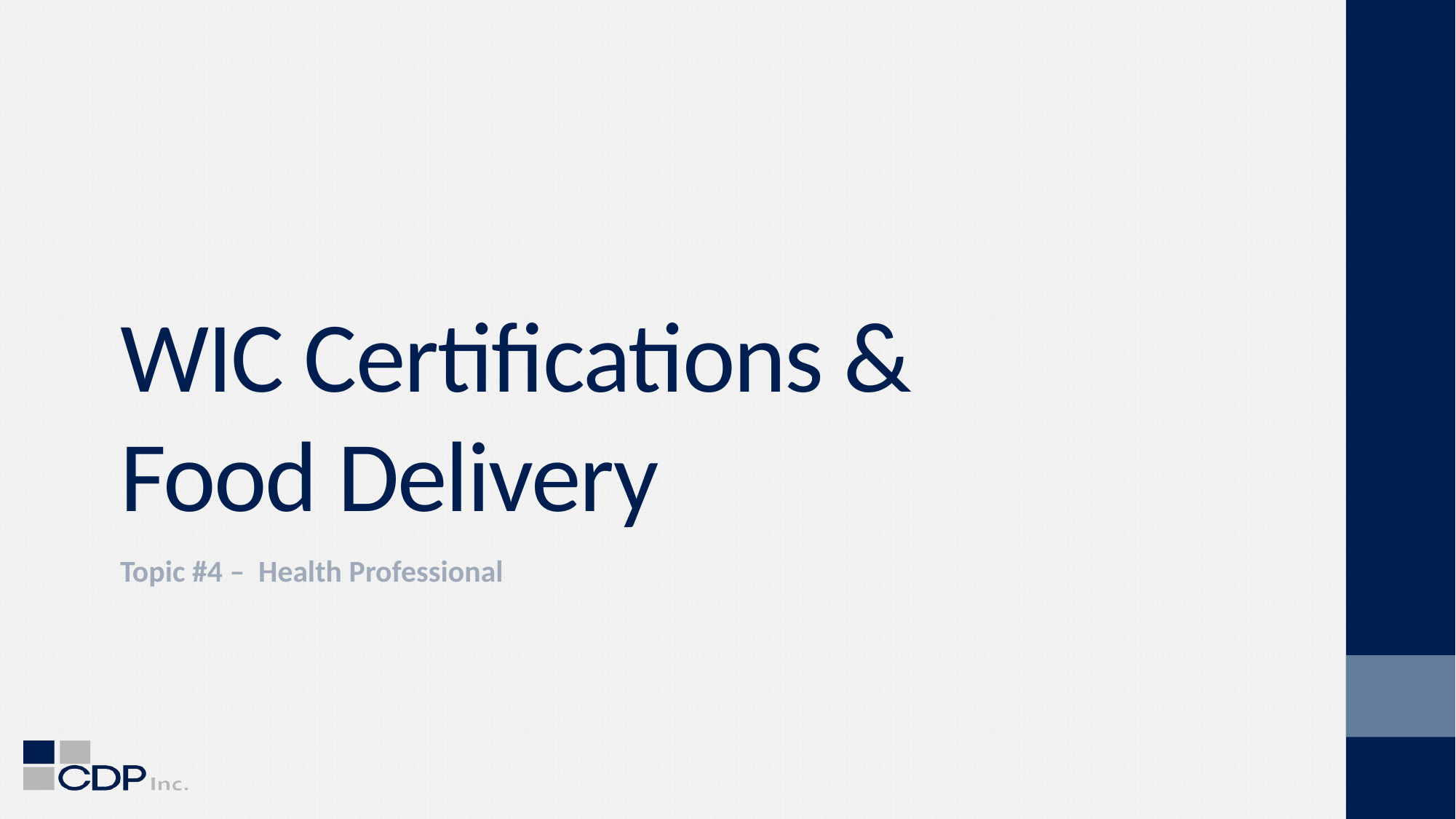

# WIC Certifications & Food Delivery
Topic #4 –  Health Professional